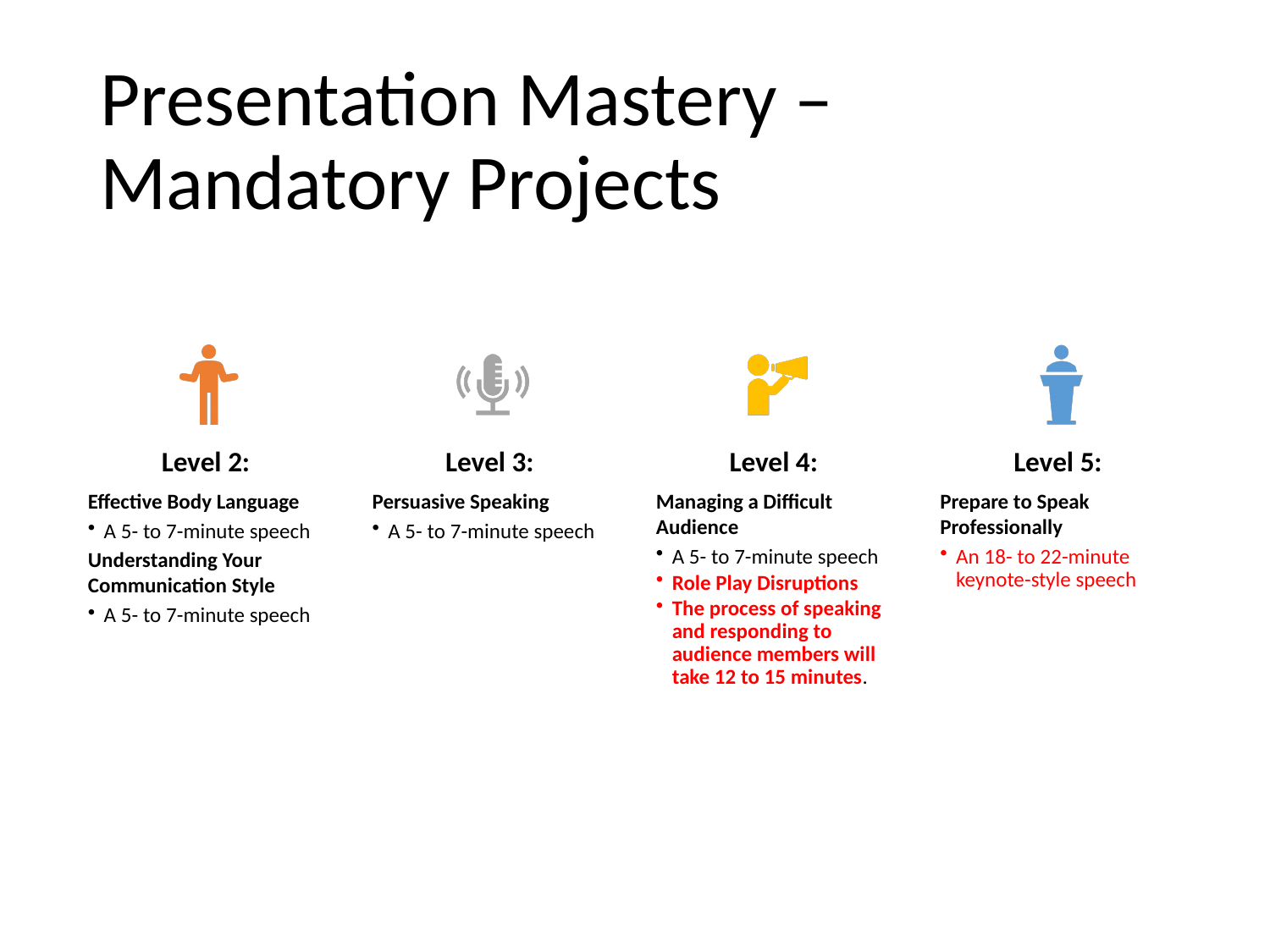

# Presentation Mastery – Mandatory Projects
Level 2:
Effective Body Language
A 5- to 7-minute speech
Understanding Your Communication Style
A 5- to 7-minute speech
Level 3:
Persuasive Speaking
A 5- to 7-minute speech
Level 4:
Managing a Difficult Audience
A 5- to 7-minute speech
Role Play Disruptions
The process of speaking and responding to audience members will take 12 to 15 minutes.

Level 5:
Prepare to Speak Professionally
An 18- to 22-minute keynote-style speech